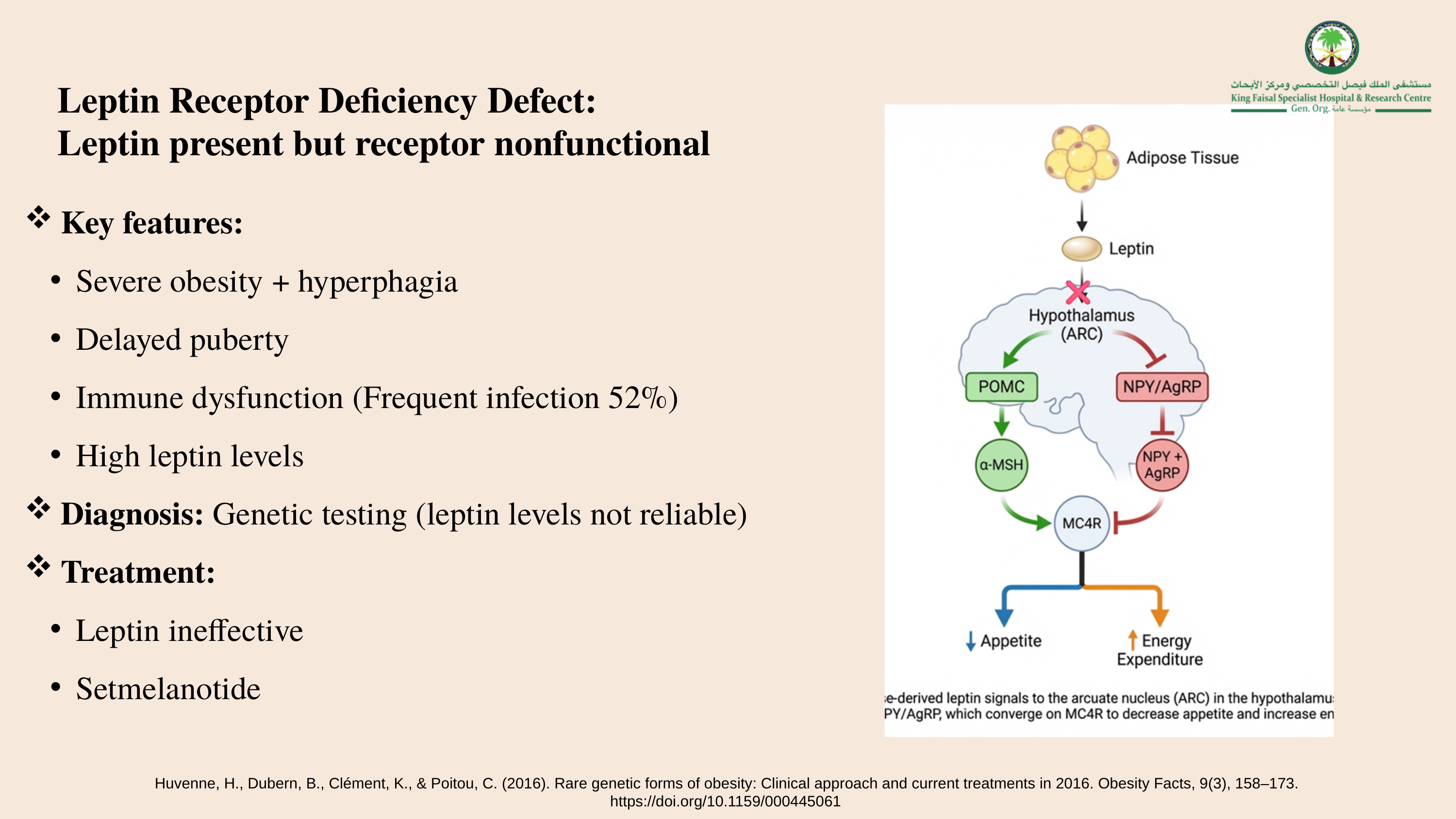

Leptin Receptor Deficiency Defect:
Leptin present but receptor nonfunctional

Key features:
Severe obesity + hyperphagia
Delayed puberty
Immune dysfunction (Frequent infection 52%)
High leptin levels
Diagnosis: Genetic testing (leptin levels not reliable)
Treatment:
Leptin ineffective
Setmelanotide

Huvenne, H., Dubern, B., Clément, K., & Poitou, C. (2016). Rare genetic forms of obesity: Clinical approach and current treatments in 2016. Obesity Facts, 9(3), 158–173. https://doi.org/10.1159/000445061